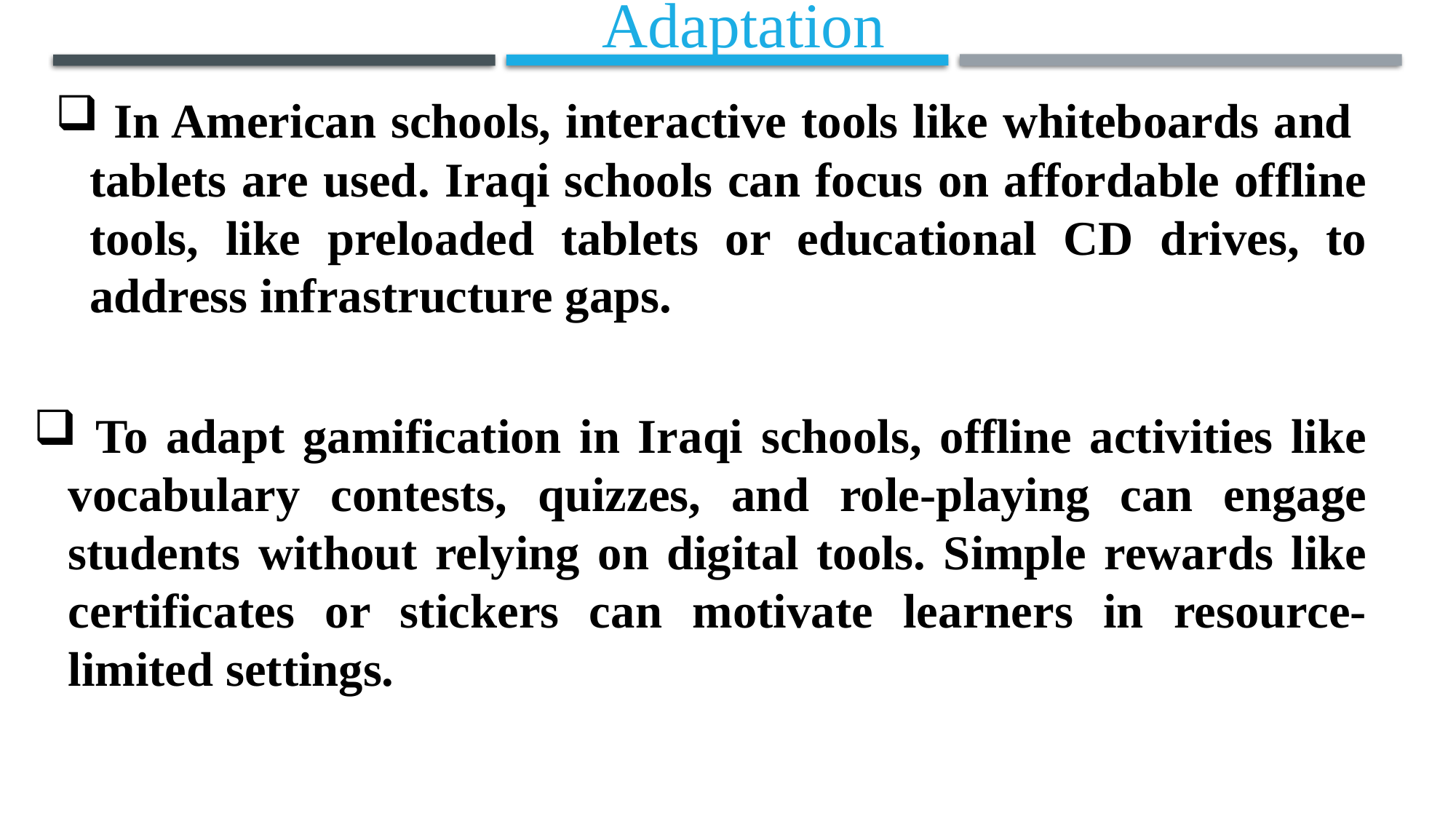

Adaptation

 In American schools, interactive tools like whiteboards and  tablets are used. Iraqi schools can focus on affordable offline tools, like preloaded tablets or educational CD drives, to address infrastructure gaps.

 To adapt gamification in Iraqi schools, offline activities like vocabulary contests, quizzes, and role-playing can engage students without relying on digital tools. Simple rewards like certificates or stickers can motivate learners in resource-limited settings.